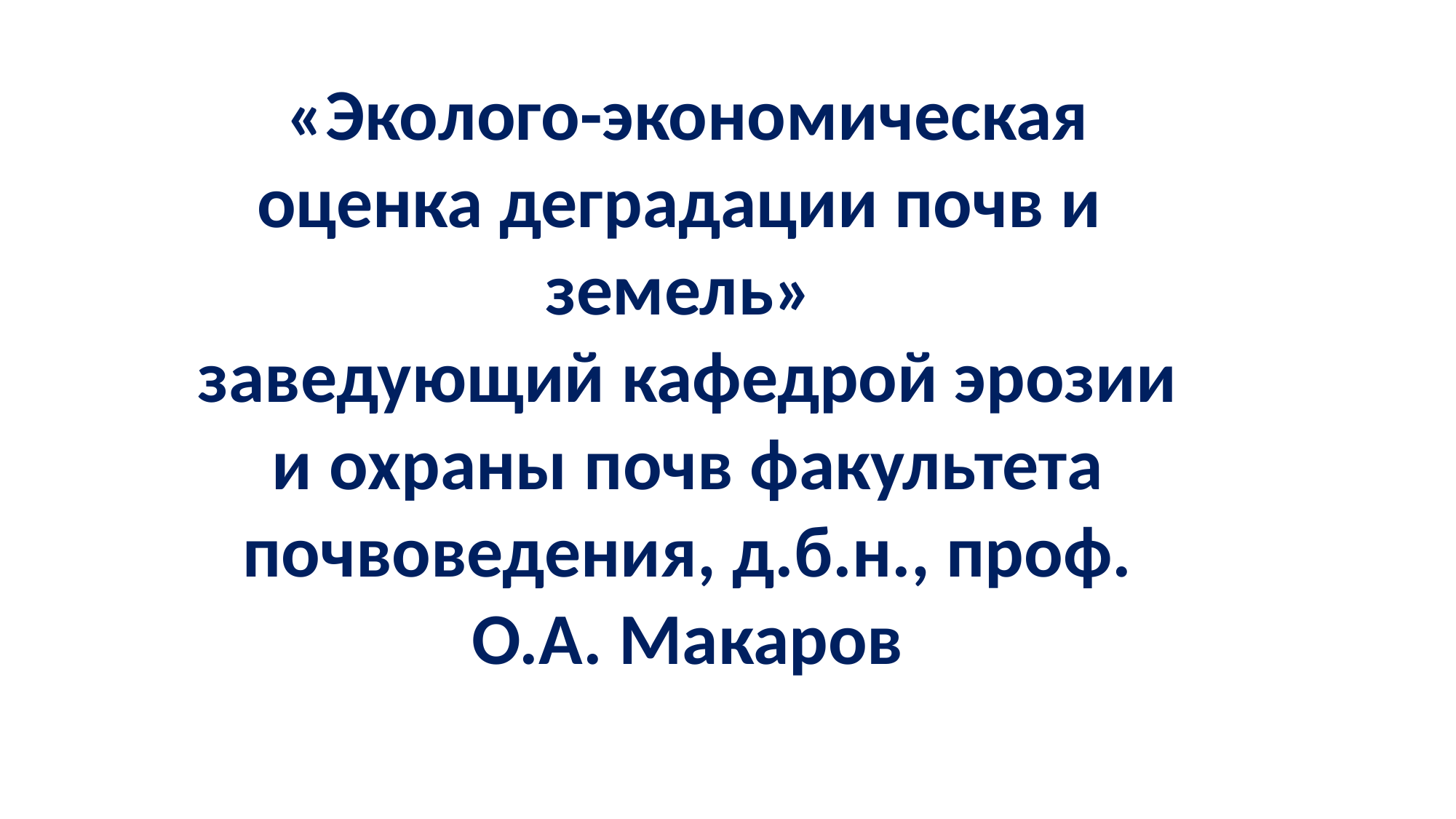

«Эколого-экономическая оценка деградации почв и
земель»
заведующий кафедрой эрозии и охраны почв факультета почвоведения, д.б.н., проф. О.А. Макаров